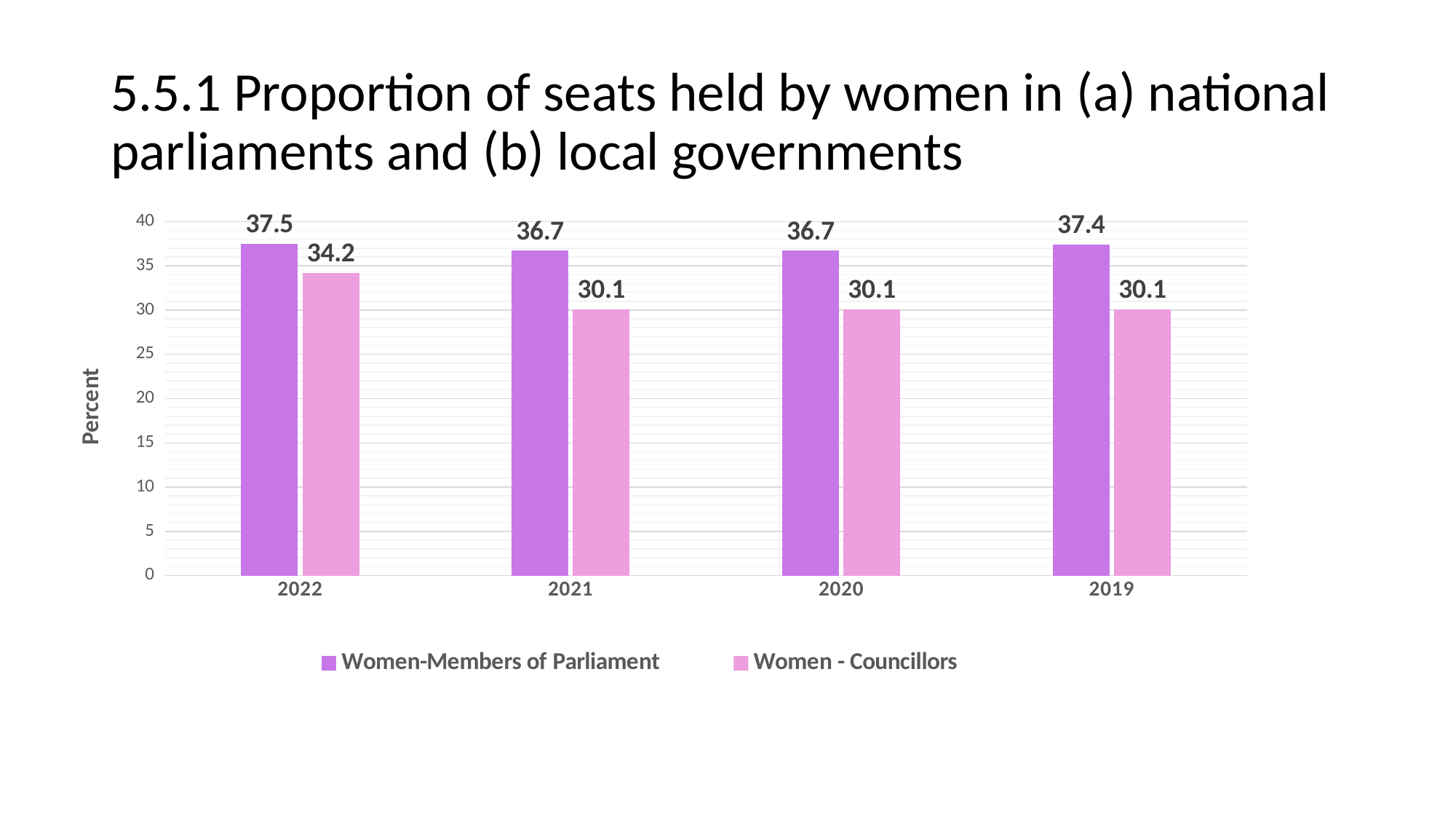

# 5.5.1 Proportion of seats held by women in (a) national parliaments and (b) local governments

### Chart

| Category | Women-Members of Parliament | Women - Councillors |
|---|---|---|
| 2022 | 37.5 | 34.2 |
| 2021 | 36.7 | 30.1 |
| 2020 | 36.7 | 30.1 |
| 2019 | 37.4 | 30.1 |